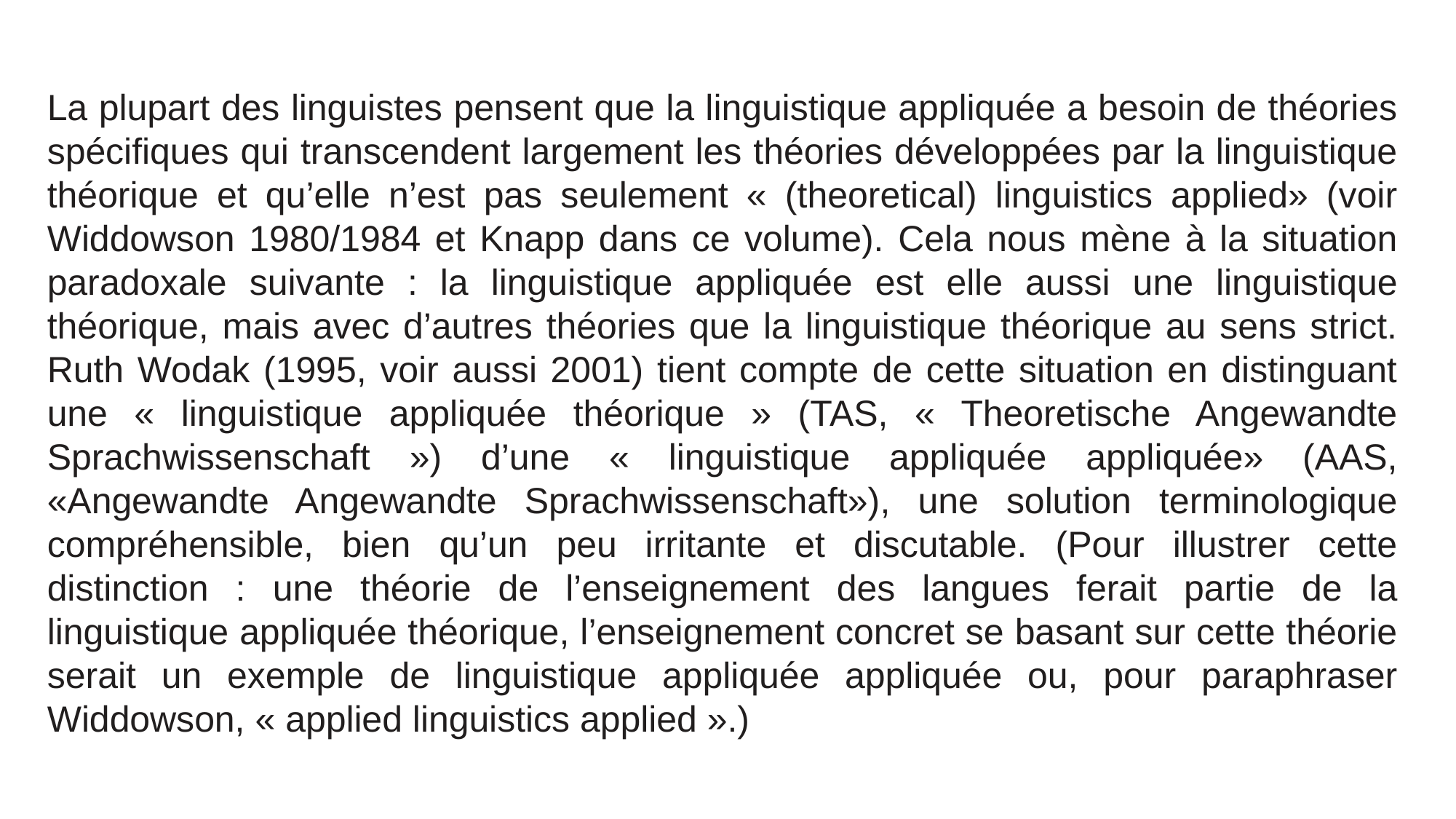

La plupart des linguistes pensent que la linguistique appliquée a besoin de théories spécifiques qui transcendent largement les théories développées par la linguistique théorique et qu’elle n’est pas seulement « (theoretical) linguistics applied» (voir Widdowson 1980/1984 et Knapp dans ce volume). Cela nous mène à la situation paradoxale suivante : la linguistique appliquée est elle aussi une linguistique théorique, mais avec d’autres théories que la linguistique théorique au sens strict. Ruth Wodak (1995, voir aussi 2001) tient compte de cette situation en distinguant une « linguistique appliquée théorique » (TAS, « Theoretische Angewandte Sprachwissenschaft ») d’une « linguistique appliquée appliquée» (AAS, «Angewandte Angewandte Sprachwissenschaft»), une solution terminologique compréhensible, bien qu’un peu irritante et discutable. (Pour illustrer cette distinction : une théorie de l’enseignement des langues ferait partie de la linguistique appliquée théorique, l’enseignement concret se basant sur cette théorie serait un exemple de linguistique appliquée appliquée ou, pour paraphraser Widdowson, « applied linguistics applied ».)